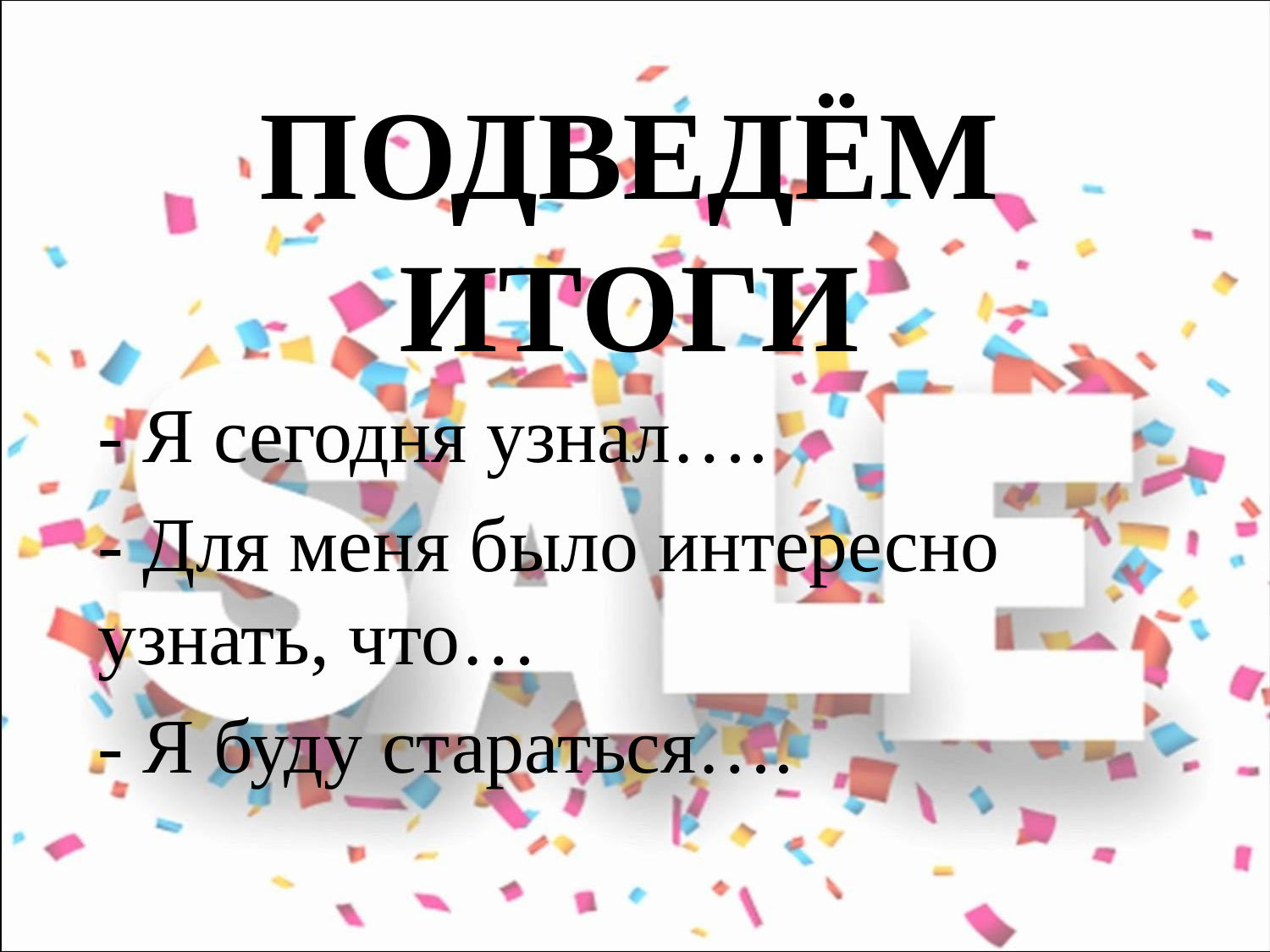

# Подведём итоги
- Я сегодня узнал….
- Для меня было интересно узнать, что…
- Я буду стараться….